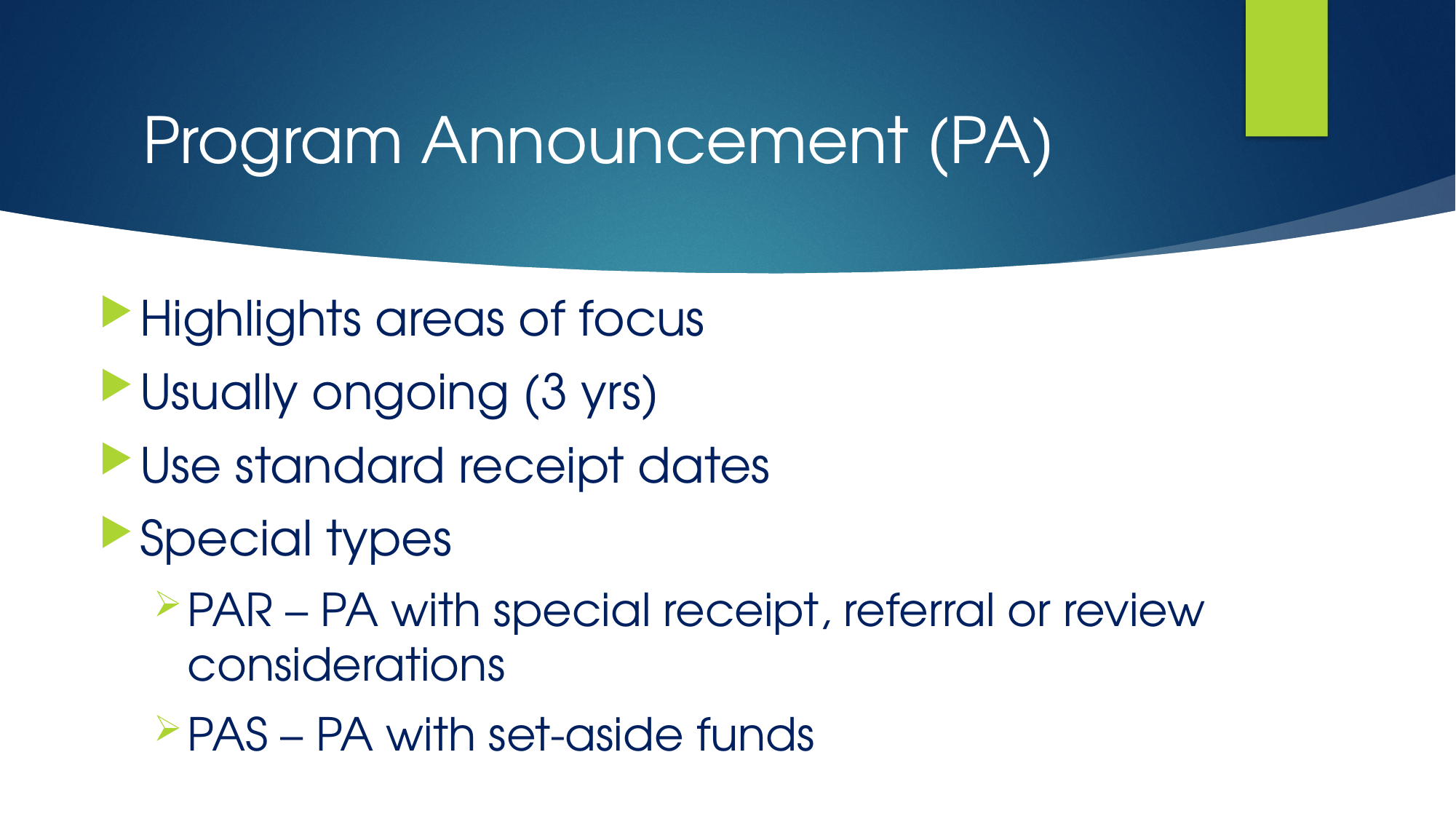

36
# Program Announcement (PA)

Highlights areas of focus
Usually ongoing (3 yrs)
Use standard receipt dates
Special types
PAR – PA with special receipt, referral or review considerations
PAS – PA with set-aside funds